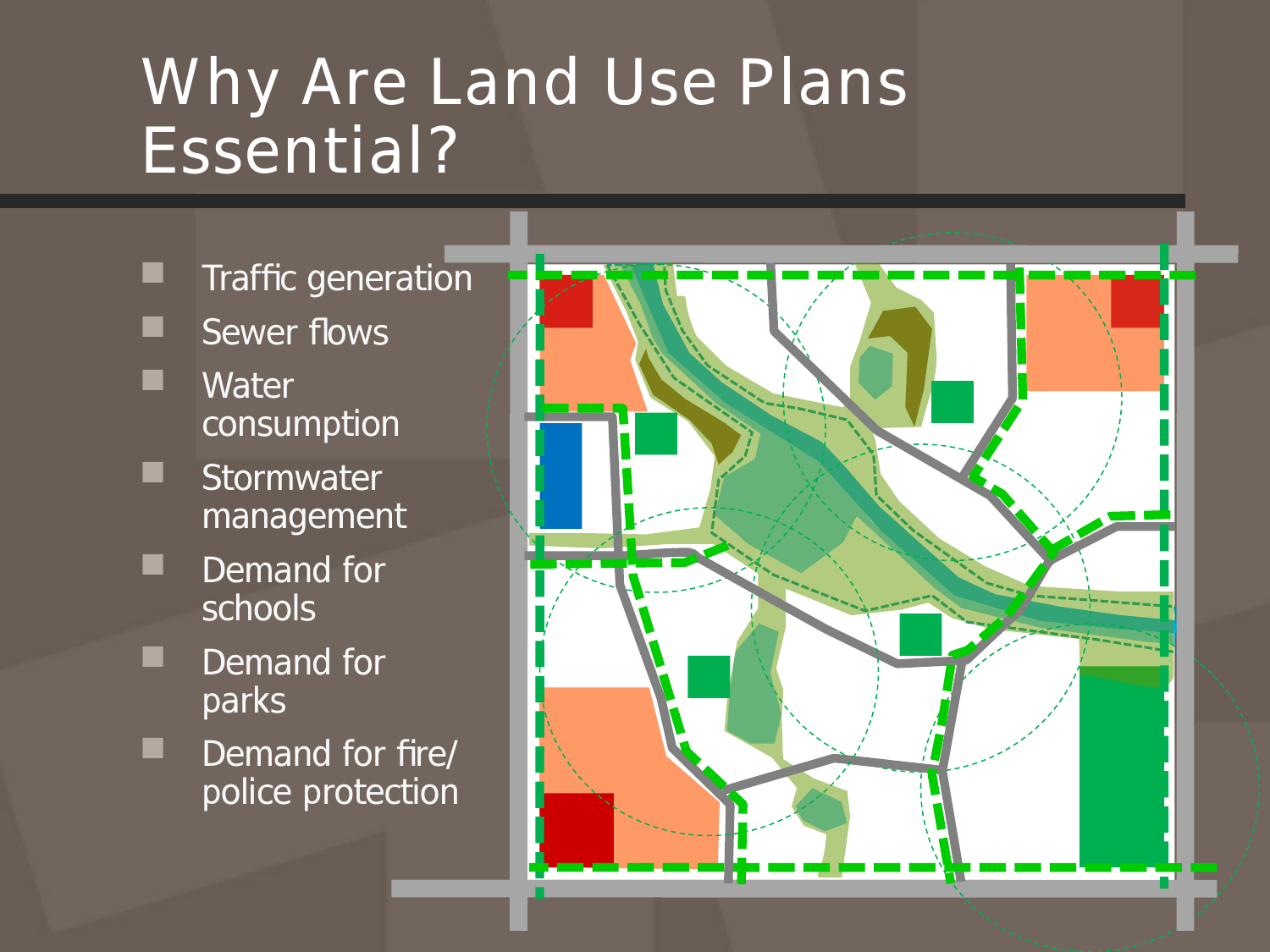

# Why Are Land Use Plans Essential?

Traffic generation
Sewer flows
Water consumption
Stormwater management
Demand for schools
Demand for parks
Demand for fire/  police protection